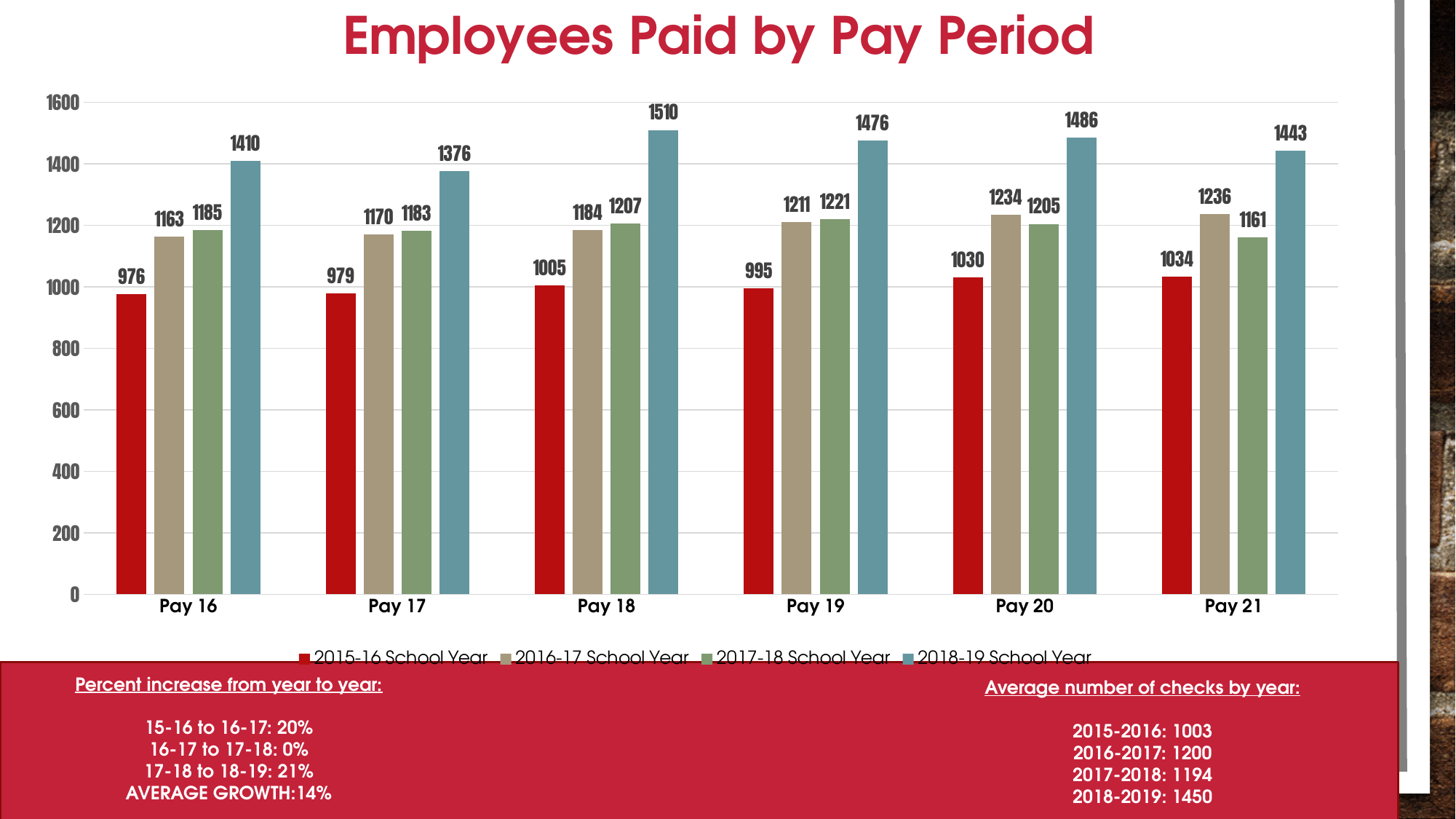

### Chart: Employees Paid by Pay Period

| Category | 2015-16 School Year | 2016-17 School Year | 2017-18 School Year | 2018-19 School Year |
|---|---|---|---|---|
| Pay 16 | 976.0 | 1163.0 | 1185.0 | 1410.0 |
| Pay 17 | 979.0 | 1170.0 | 1183.0 | 1376.0 |
| Pay 18 | 1005.0 | 1184.0 | 1207.0 | 1510.0 |
| Pay 19 | 995.0 | 1211.0 | 1221.0 | 1476.0 |
| Pay 20 | 1030.0 | 1234.0 | 1205.0 | 1486.0 |
| Pay 21 | 1034.0 | 1236.0 | 1161.0 | 1443.0 |
Percent increase from year to year:

15-16 to 16-17: 20%
16-17 to 17-18: 0%
17-18 to 18-19: 21%
AVERAGE GROWTH:14%
Average number of checks by year:

2015-2016: 1003
2016-2017: 1200
2017-2018: 1194
2018-2019: 1450